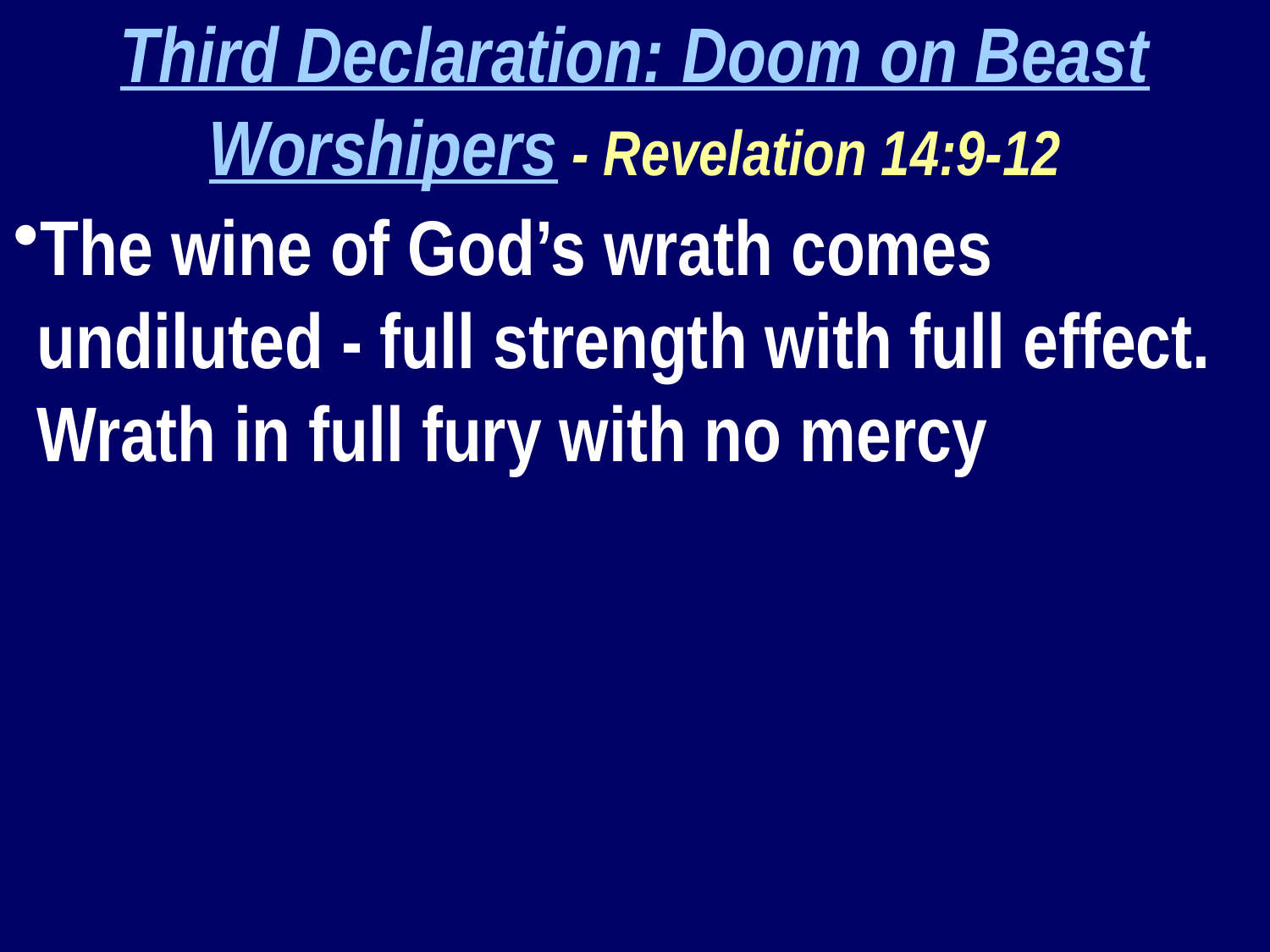

Third Declaration: Doom on Beast Worshipers - Revelation 14:9-12
The wine of God’s wrath comes undiluted - full strength with full effect. Wrath in full fury with no mercy